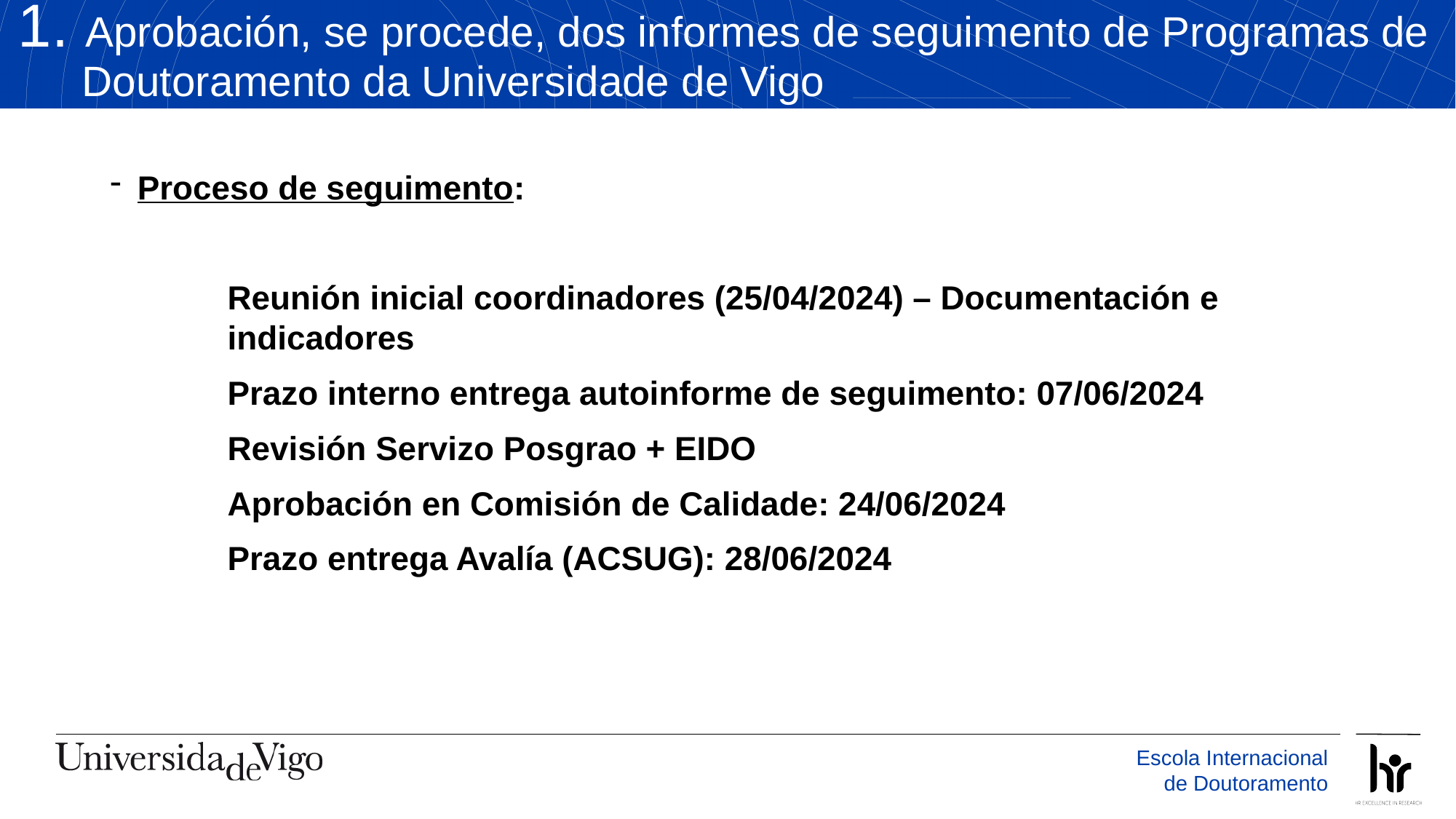

1. Aprobación, se procede, dos informes de seguimento de Programas de Doutoramento da Universidade de Vigo
Proceso de seguimento:

Reunión inicial coordinadores (25/04/2024) – Documentación e indicadores
Prazo interno entrega autoinforme de seguimento: 07/06/2024
Revisión Servizo Posgrao + EIDO
Aprobación en Comisión de Calidade: 24/06/2024
Prazo entrega Avalía (ACSUG): 28/06/2024